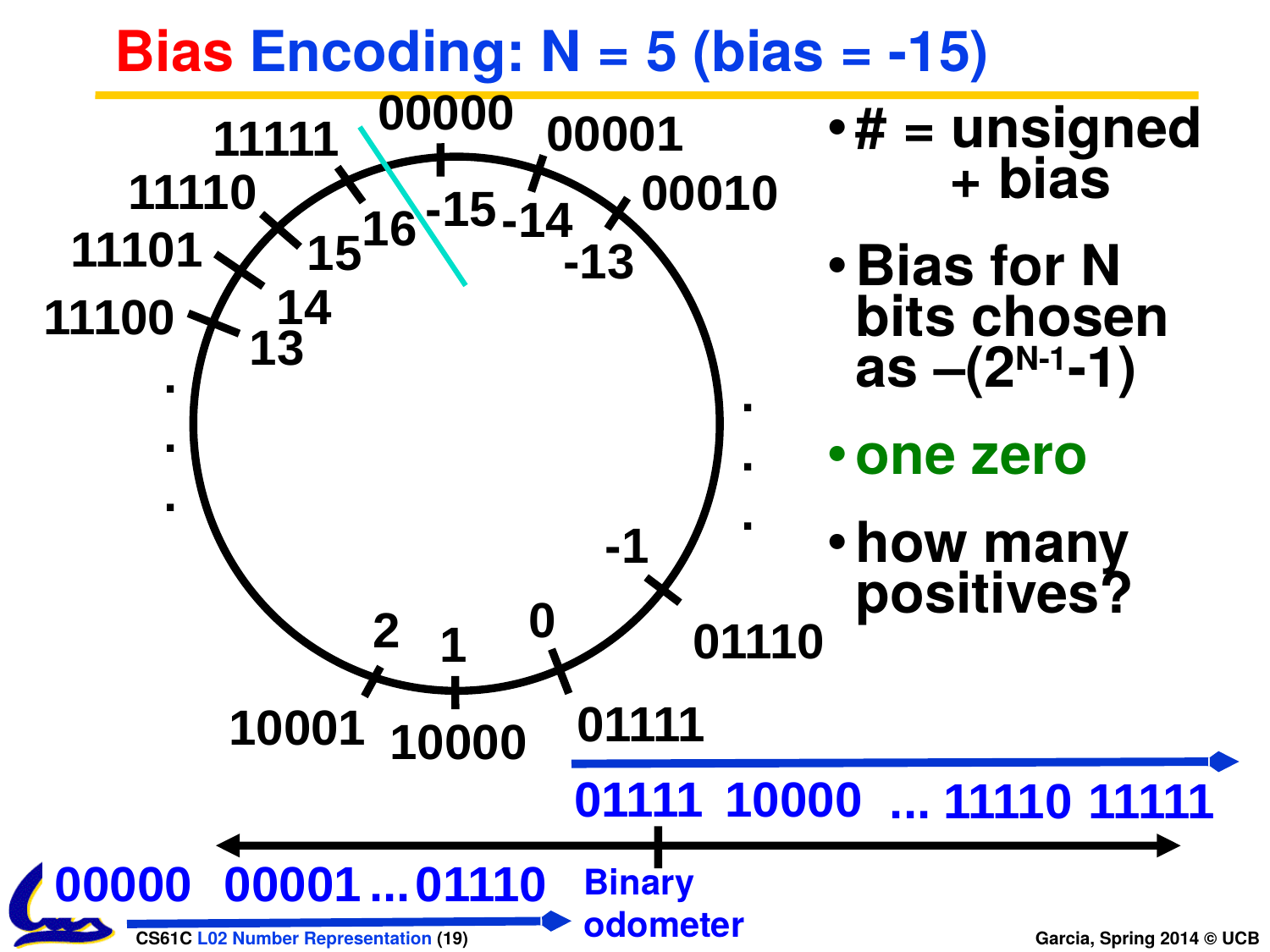

# Bias Encoding: N = 5 (bias = -15)
00000
00001
11111
# = unsigned + bias
Bias for N bits chosen as –(2N-1-1)
one zero
how many positives?

11110
00010

-15
-14
16

11101

15
-13

14
11100
13

.
.
.
.
.
.
-1

0
2
01110
1

01111
10001
10000
01111
10000
...
11110
11111

00000
00001
...
01110
Binary
odometer